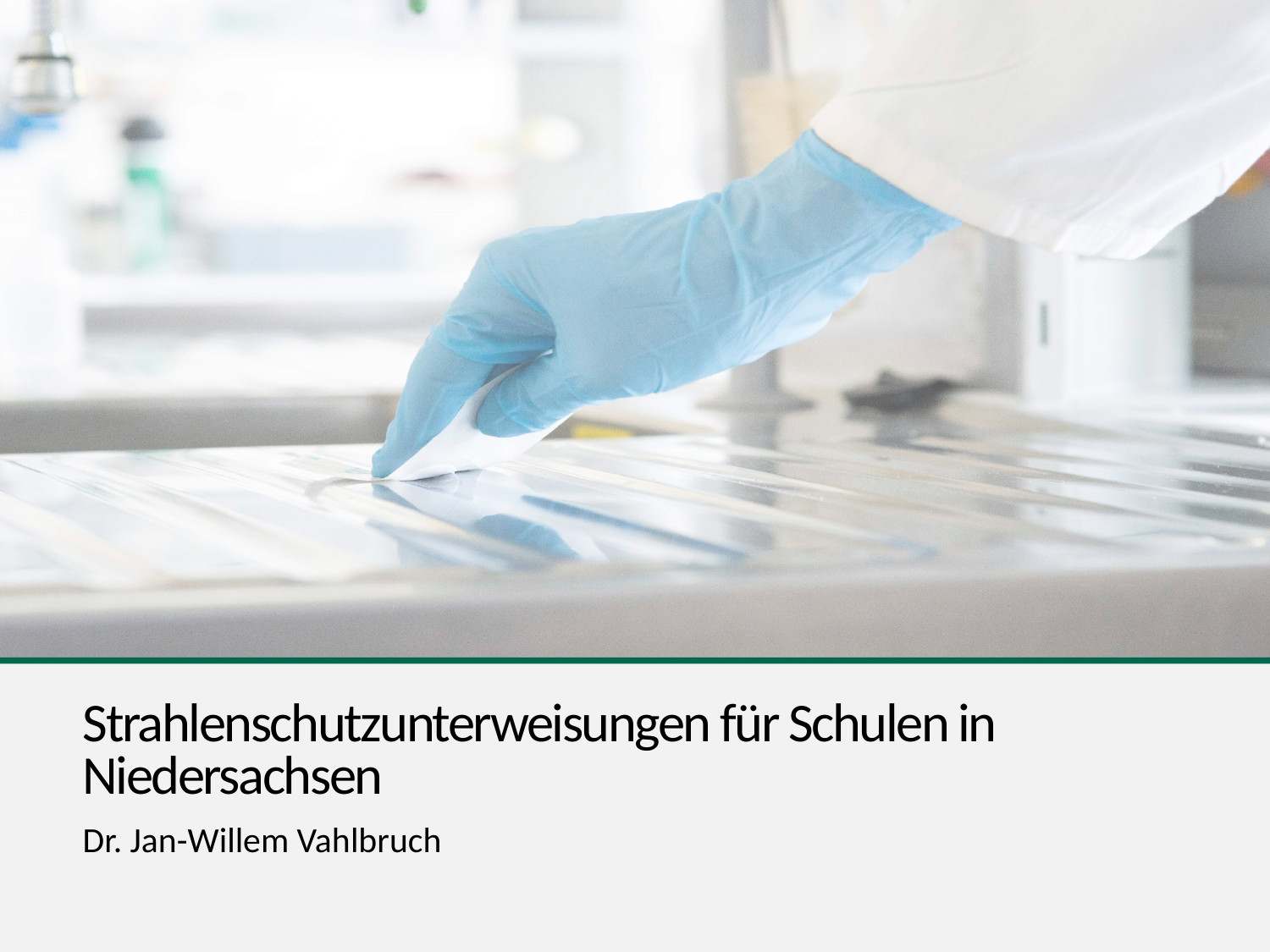

# Strahlenschutzunterweisungen für Schulen in Niedersachsen
Dr. Jan-Willem Vahlbruch